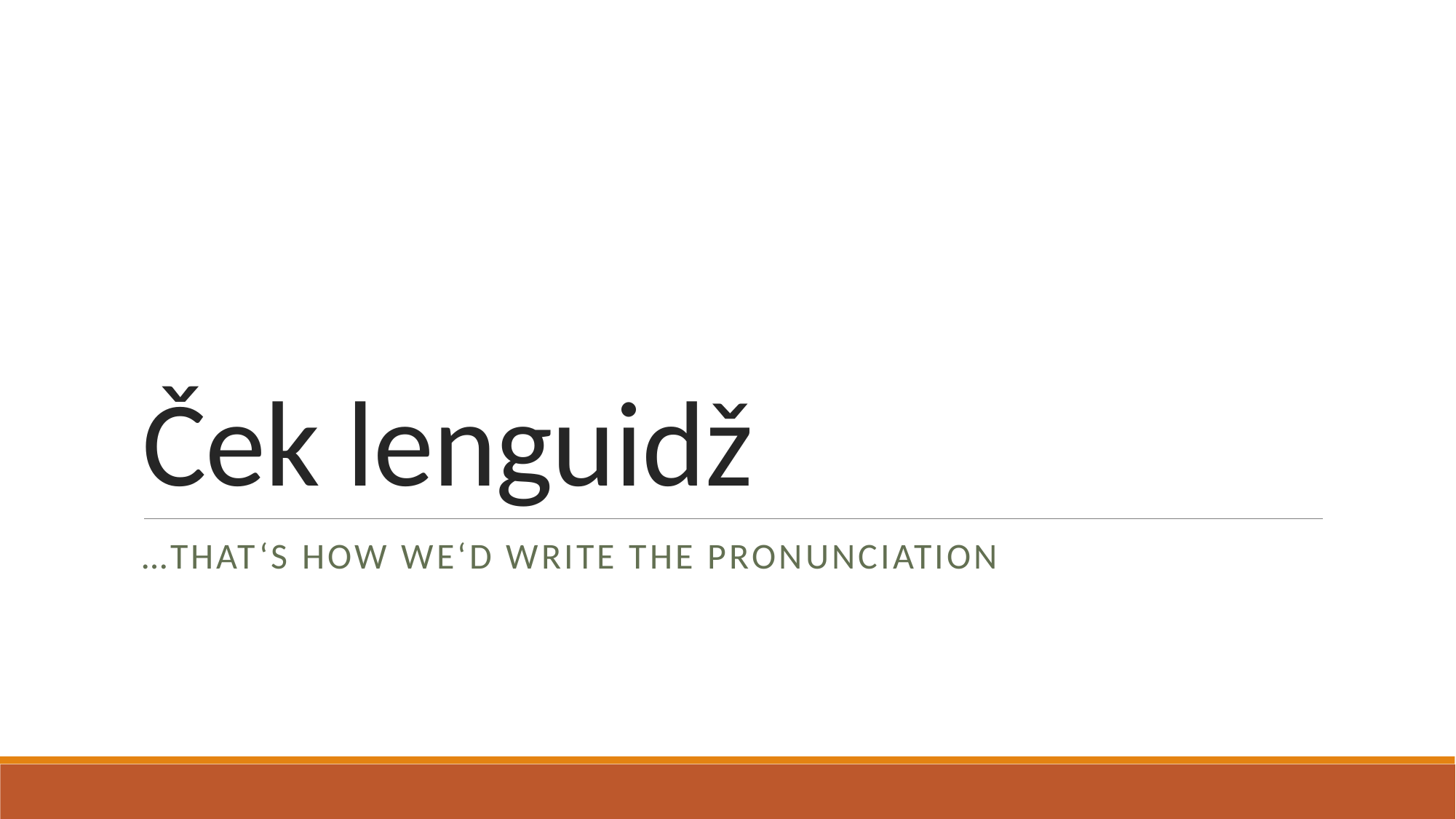

# Ček lenguidž
…that‘s how we‘d write the pronunciation